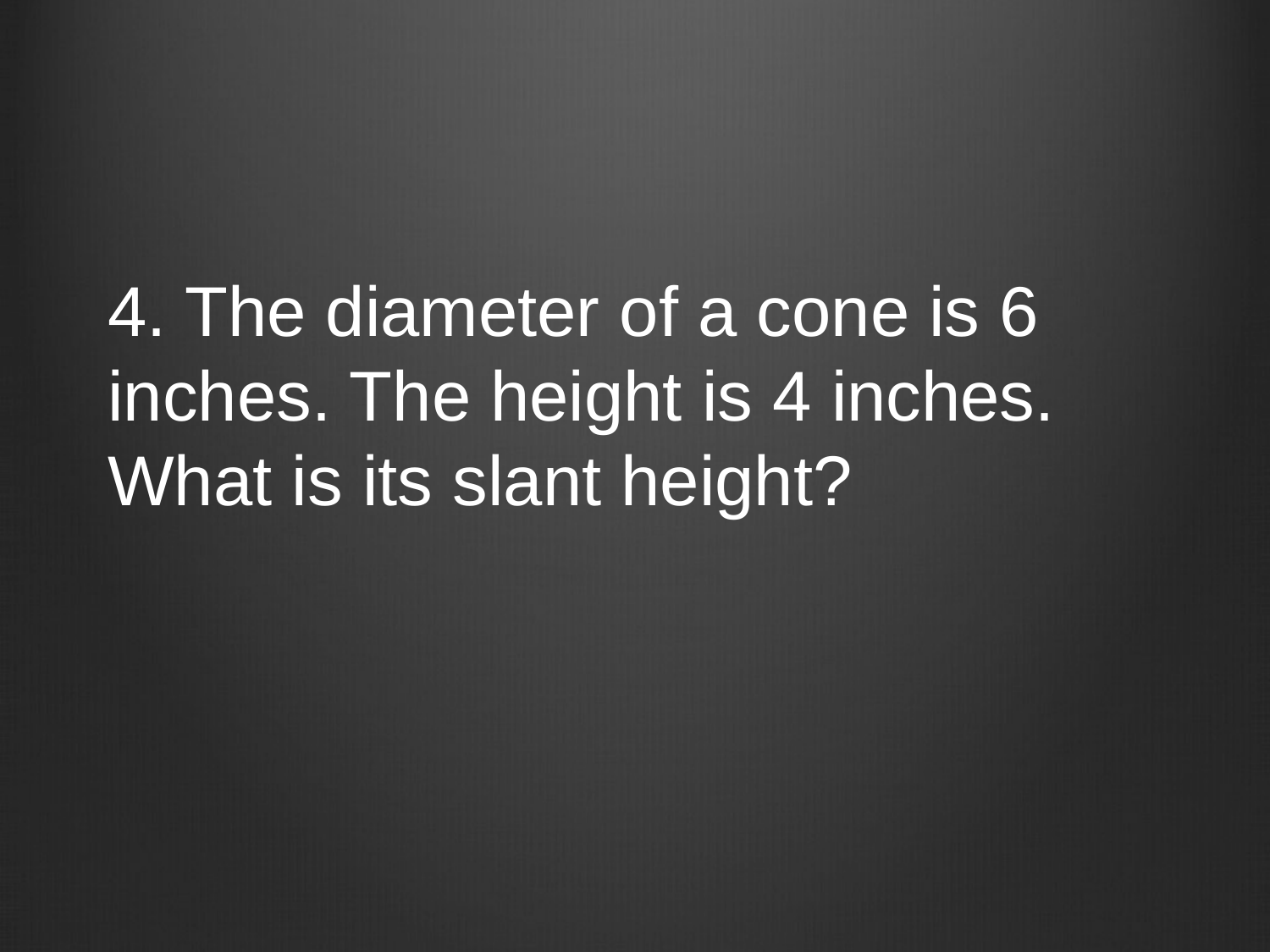

4. The diameter of a cone is 6 inches. The height is 4 inches. What is its slant height?